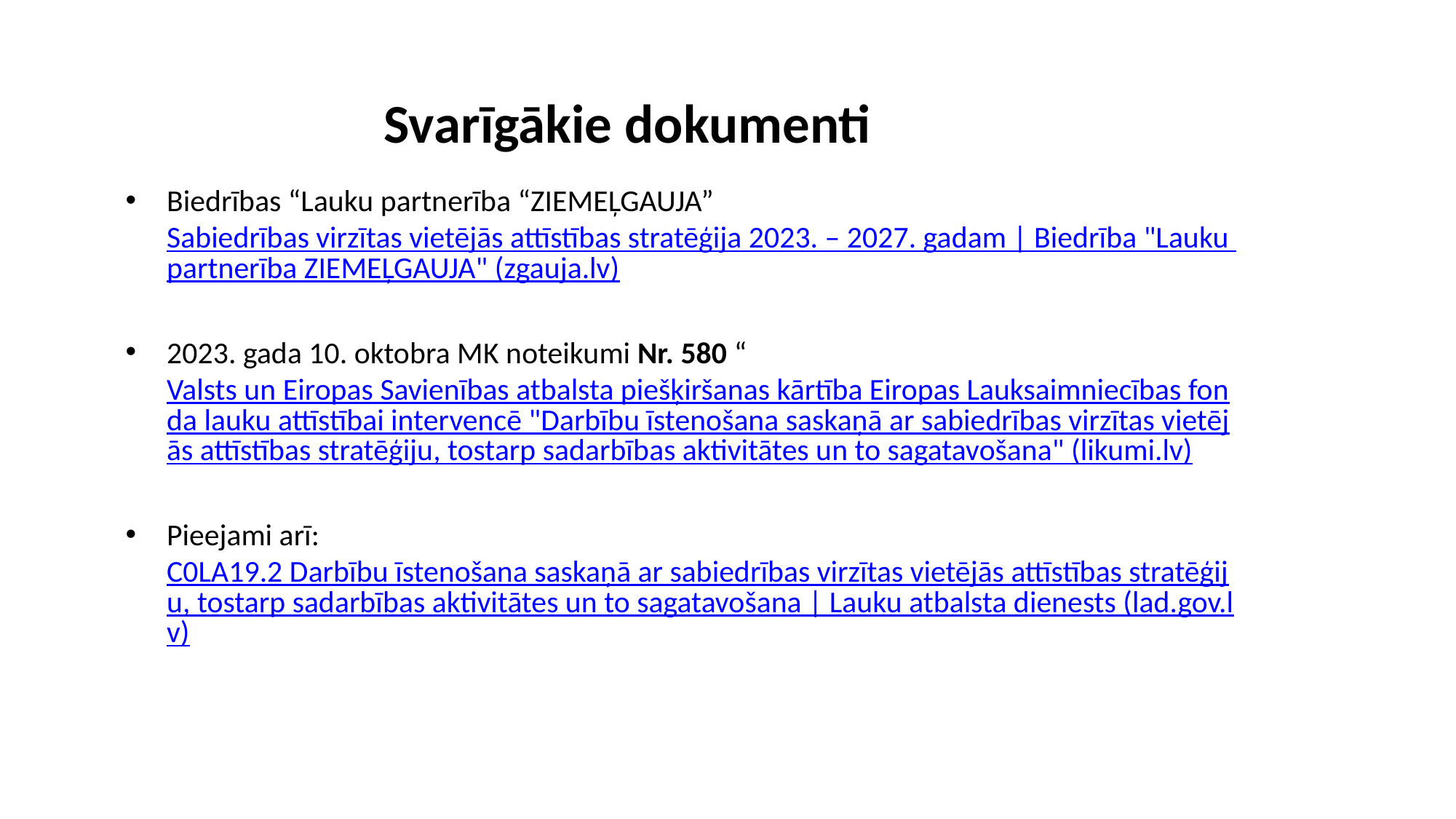

Svarīgākie dokumenti
Biedrības “Lauku partnerība “ZIEMEĻGAUJA” Sabiedrības virzītas vietējās attīstības stratēģija 2023. – 2027. gadam | Biedrība "Lauku partnerība ZIEMEĻGAUJA" (zgauja.lv)

2023. gada 10. oktobra MK noteikumi Nr. 580 “Valsts un Eiropas Savienības atbalsta piešķiršanas kārtība Eiropas Lauksaimniecības fonda lauku attīstībai intervencē "Darbību īstenošana saskaņā ar sabiedrības virzītas vietējās attīstības stratēģiju, tostarp sadarbības aktivitātes un to sagatavošana" (likumi.lv)

Pieejami arī: C0LA19.2 Darbību īstenošana saskaņā ar sabiedrības virzītas vietējās attīstības stratēģiju, tostarp sadarbības aktivitātes un to sagatavošana | Lauku atbalsta dienests (lad.gov.lv)